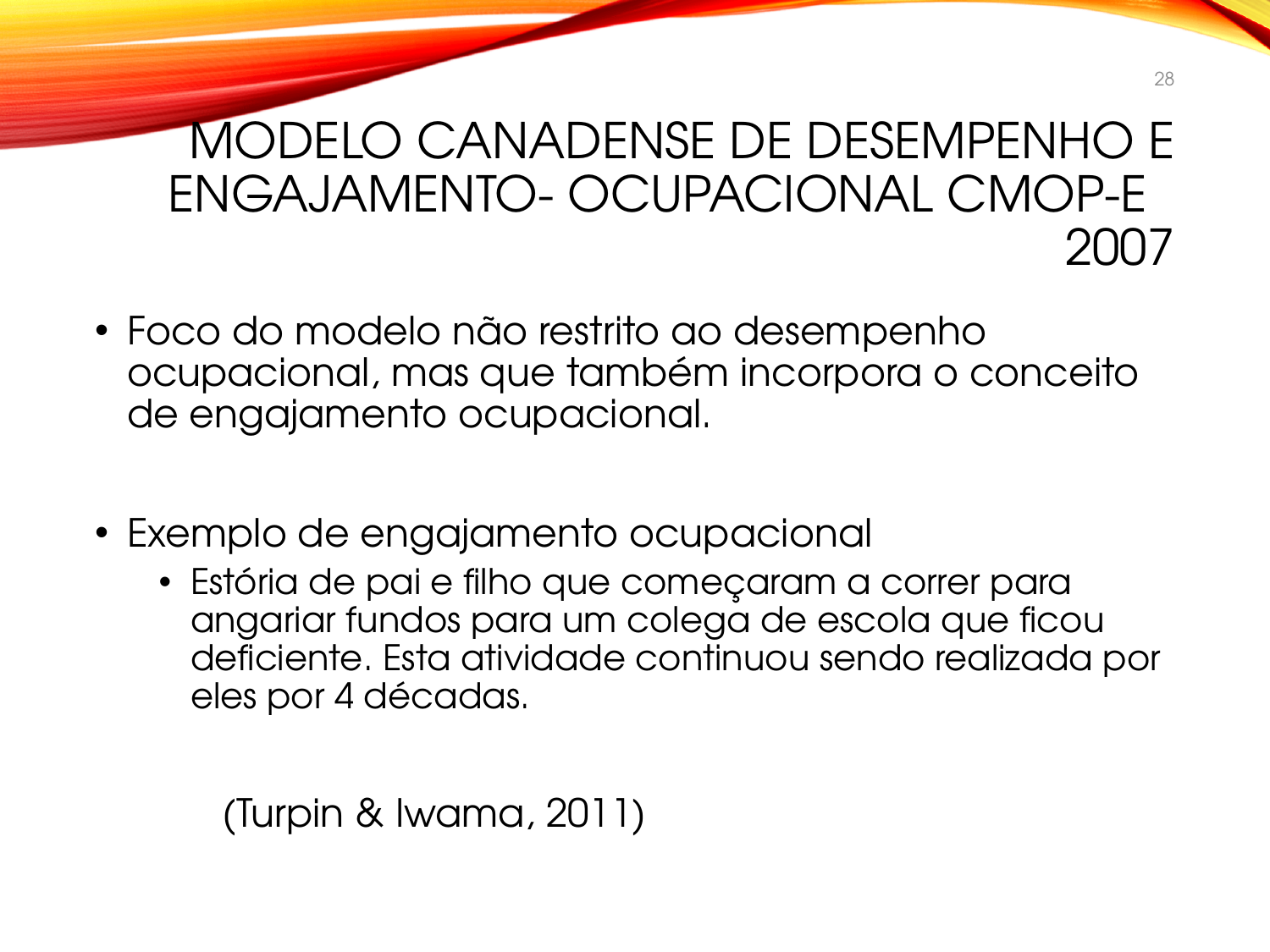

28
# Modelo Canadense de Desempenho e Engajamento- Ocupacional CMOP-E 2007
Foco do modelo não restrito ao desempenho ocupacional, mas que também incorpora o conceito de engajamento ocupacional.

Exemplo de engajamento ocupacional
Estória de pai e filho que começaram a correr para angariar fundos para um colega de escola que ficou deficiente. Esta atividade continuou sendo realizada por eles por 4 décadas.

	(Turpin & Iwama, 2011)